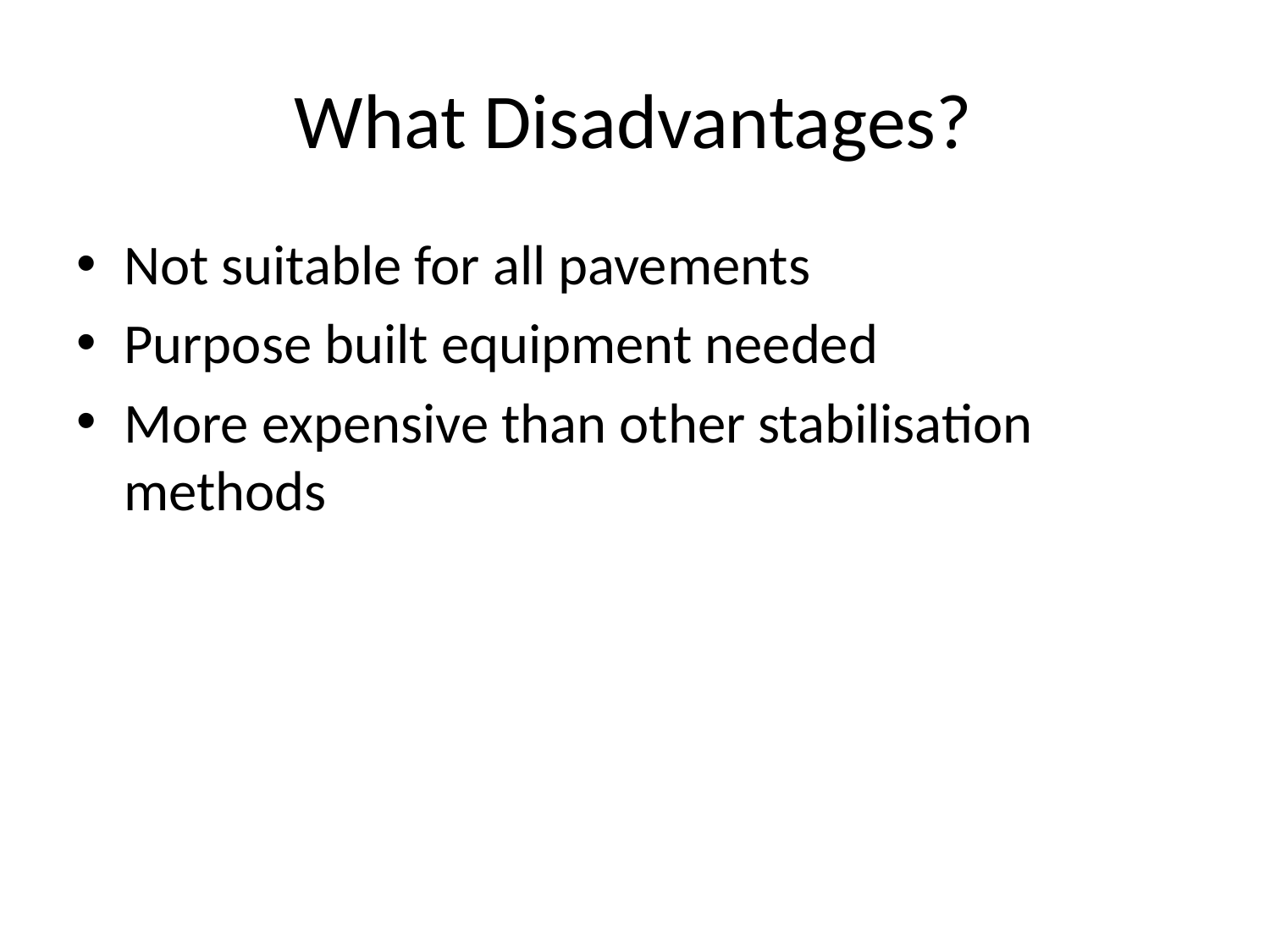

# What Disadvantages?
Not suitable for all pavements
Purpose built equipment needed
More expensive than other stabilisation methods